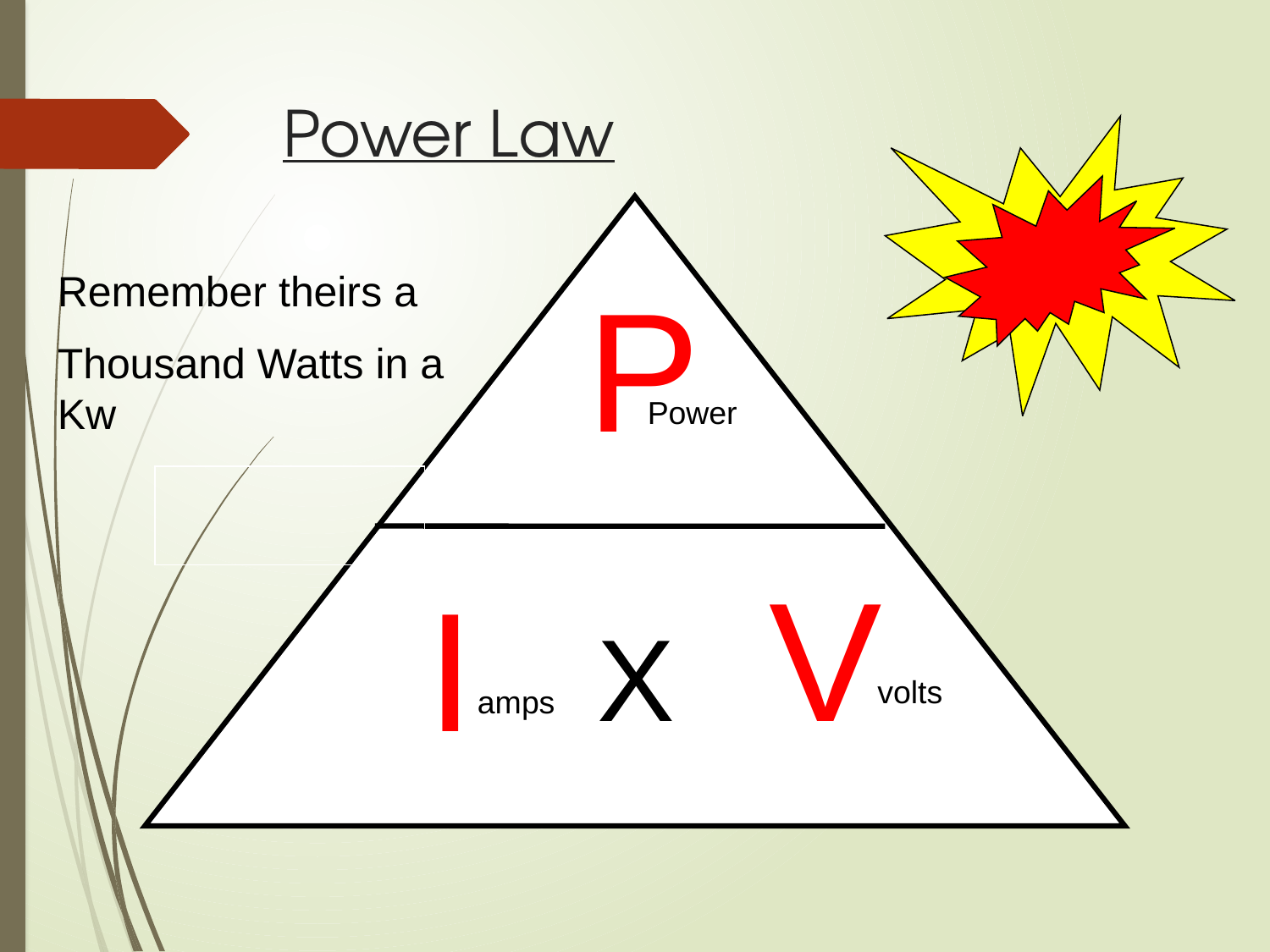

# Power Law

Remember theirs a
Thousand Watts in a Kw

P
Power

X  V
I
volts
amps